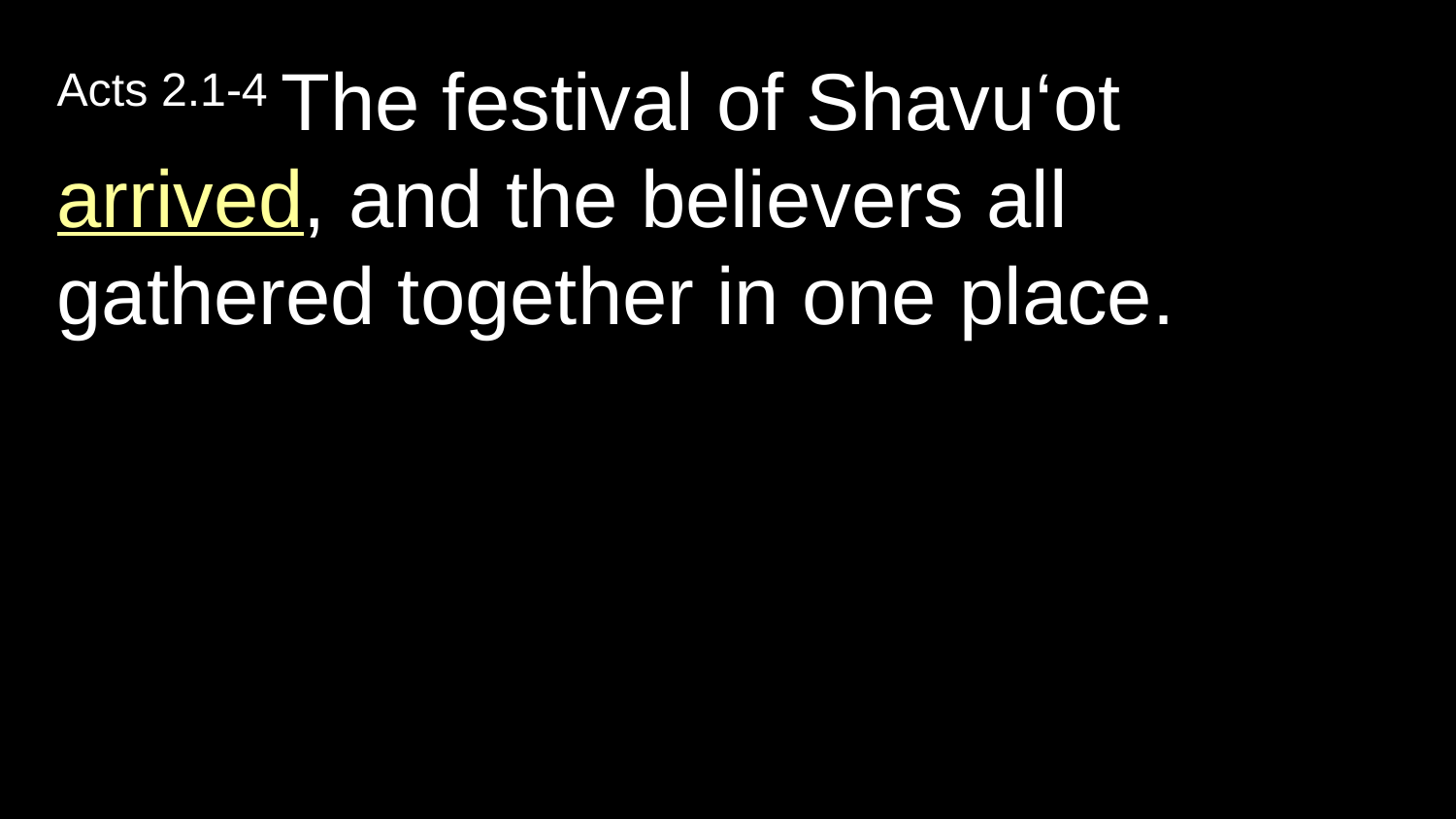

Acts 2.1-4 The festival of Shavu‘ot arrived, and the believers all gathered together in one place.